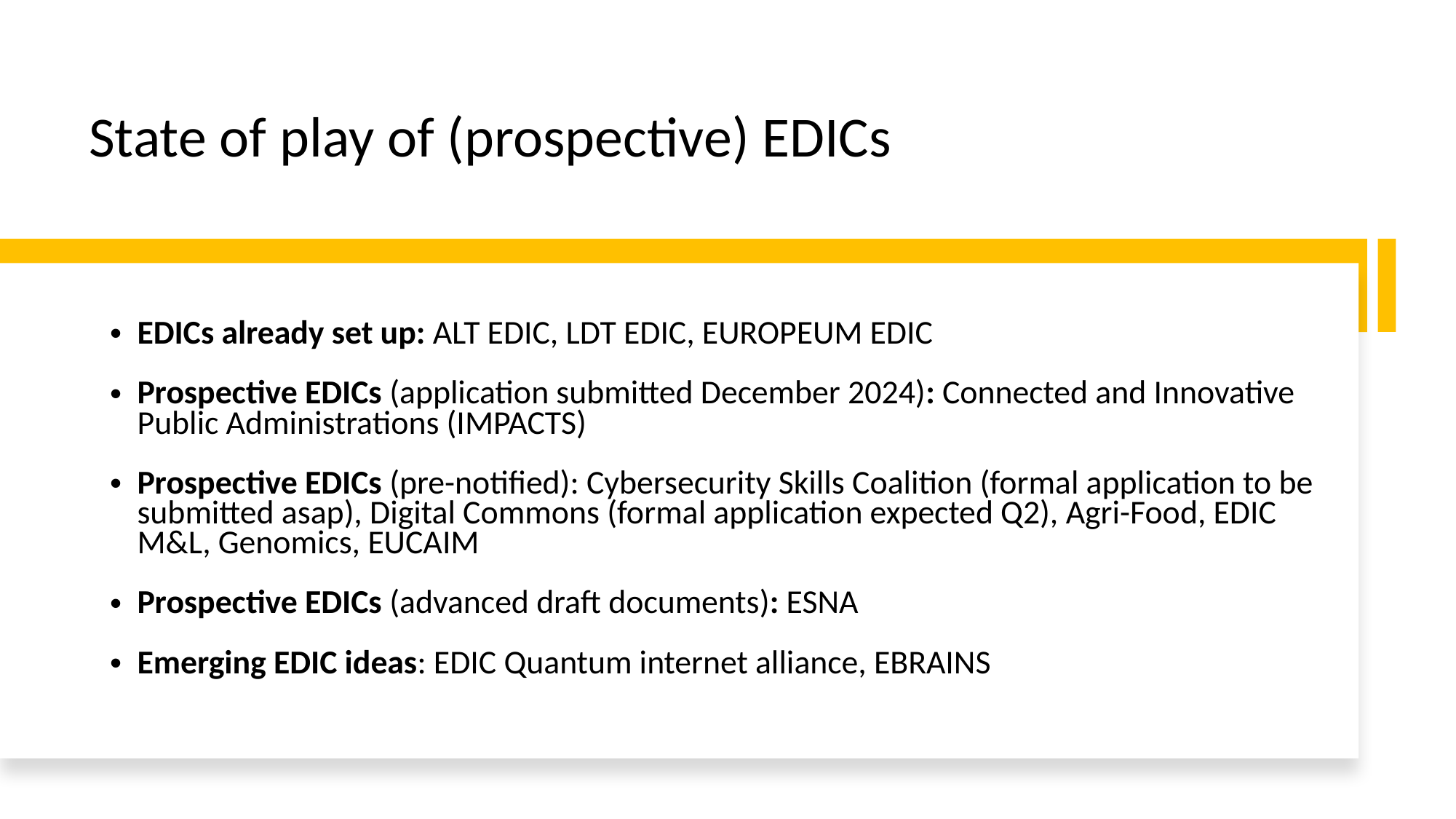

# State of play of (prospective) EDICs

EDICs already set up: ALT EDIC, LDT EDIC, EUROPEUM EDIC

Prospective EDICs (application submitted December 2024): Connected and Innovative Public Administrations (IMPACTS)

Prospective EDICs (pre-notified): Cybersecurity Skills Coalition (formal application to be submitted asap), Digital Commons (formal application expected Q2), Agri-Food, EDIC M&L, Genomics, EUCAIM

Prospective EDICs (advanced draft documents): ESNA

Emerging EDIC ideas: EDIC Quantum internet alliance, EBRAINS